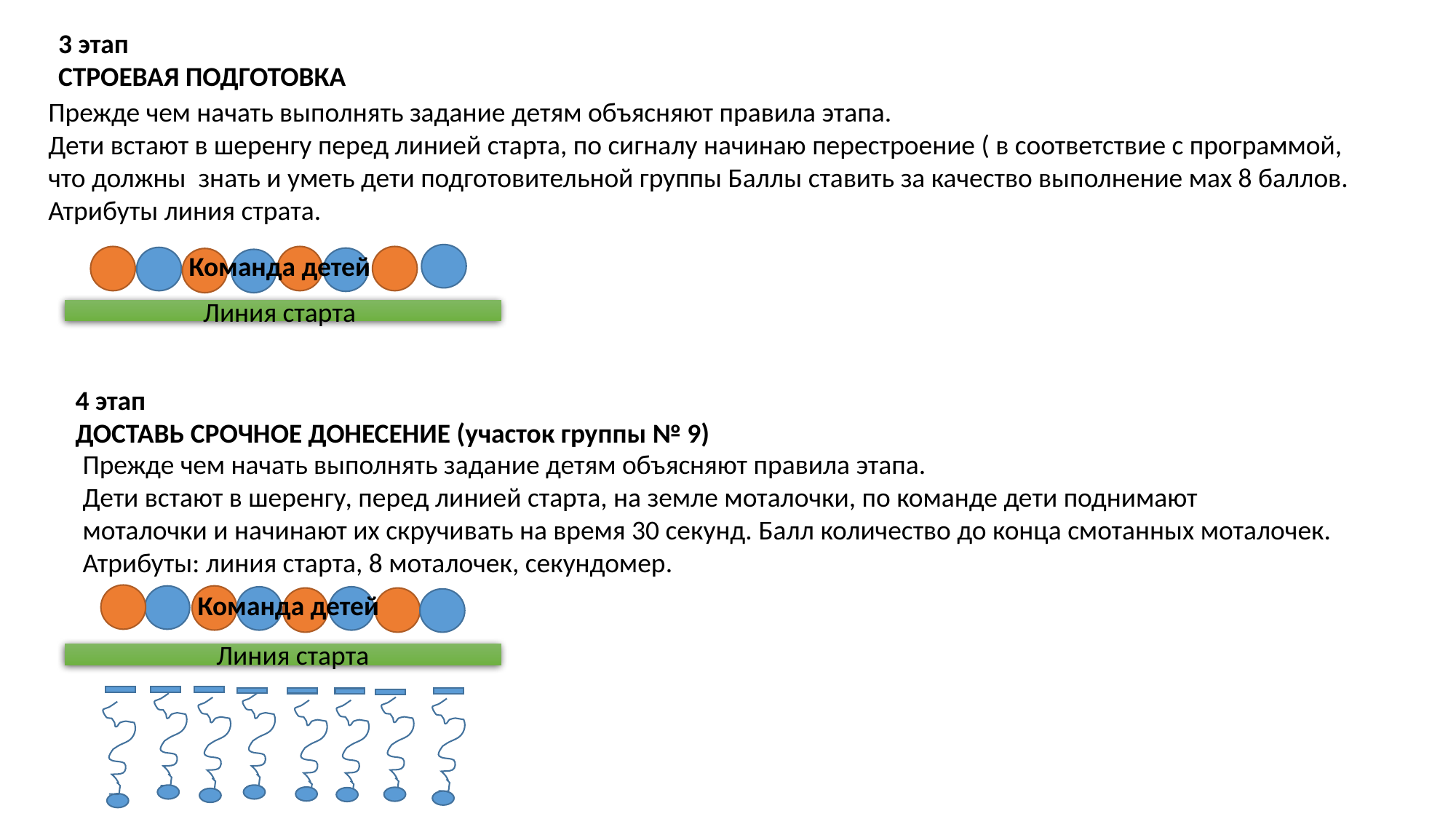

3 этап
СТРОЕВАЯ ПОДГОТОВКА
Прежде чем начать выполнять задание детям объясняют правила этапа.
Дети встают в шеренгу перед линией старта, по сигналу начинаю перестроение ( в соответствие с программой,
что должны  знать и уметь дети подготовительной группы Баллы ставить за качество выполнение мах 8 баллов.  Атрибуты линия страта.
Команда детей

Линия старта

4 этап
ДОСТАВЬ СРОЧНОЕ ДОНЕСЕНИЕ (участок группы № 9)
Прежде чем начать выполнять задание детям объясняют правила этапа.
Дети встают в шеренгу, перед линией старта, на земле моталочки, по команде дети поднимают
моталочки и начинают их скручивать на время 30 секунд. Балл количество до конца смотанных моталочек.
Атрибуты: линия старта, 8 моталочек, секундомер.
Команда детей

Линия старта